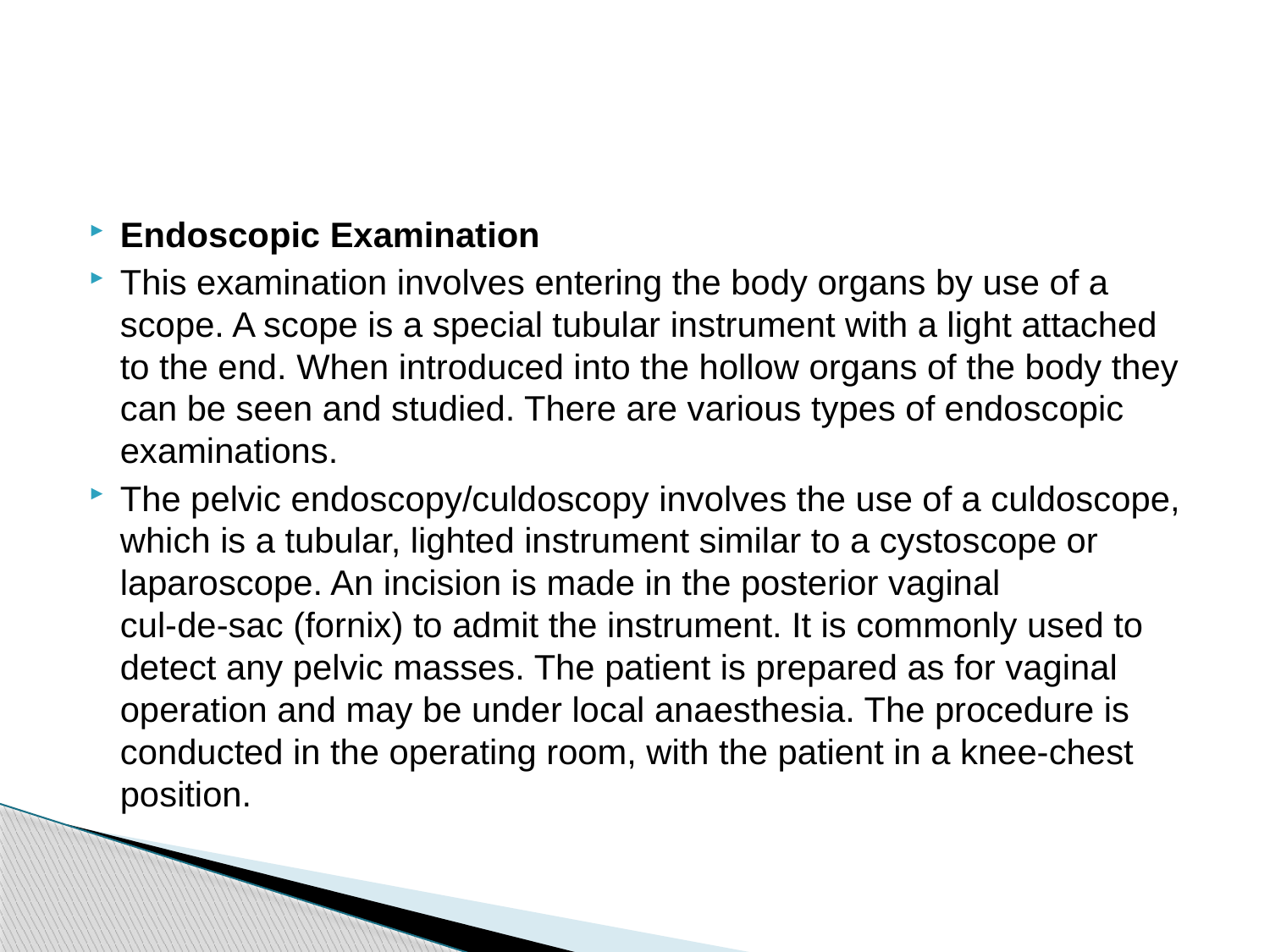

#
Endoscopic Examination
This examination involves entering the body organs by use of a scope. A scope is a special tubular instrument with a light attached to the end. When introduced into the hollow organs of the body they can be seen and studied. There are various types of endoscopic examinations.
The pelvic endoscopy/culdoscopy involves the use of a culdoscope, which is a tubular, lighted instrument similar to a cystoscope or laparoscope. An incision is made in the posterior vaginal
cul-de-sac (fornix) to admit the instrument. It is commonly used to detect any pelvic masses. The patient is prepared as for vaginal operation and may be under local anaesthesia. The procedure is conducted in the operating room, with the patient in a knee-chest position.

13